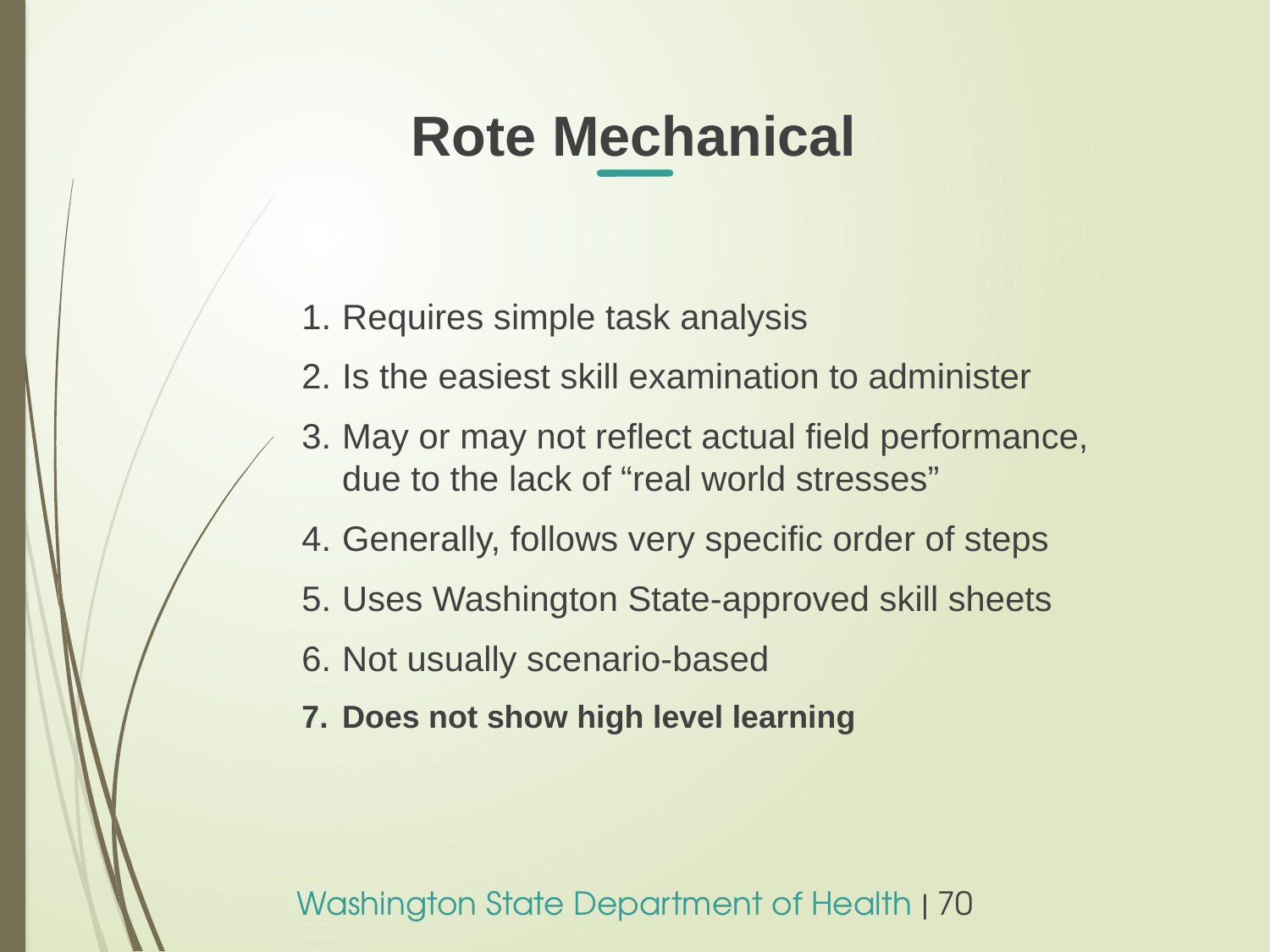

Rote Mechanical
Requires simple task analysis
Is the easiest skill examination to administer
May or may not reflect actual field performance, due to the lack of “real world stresses”
Generally, follows very specific order of steps
Uses Washington State-approved skill sheets
Not usually scenario-based
Does not show high level learning